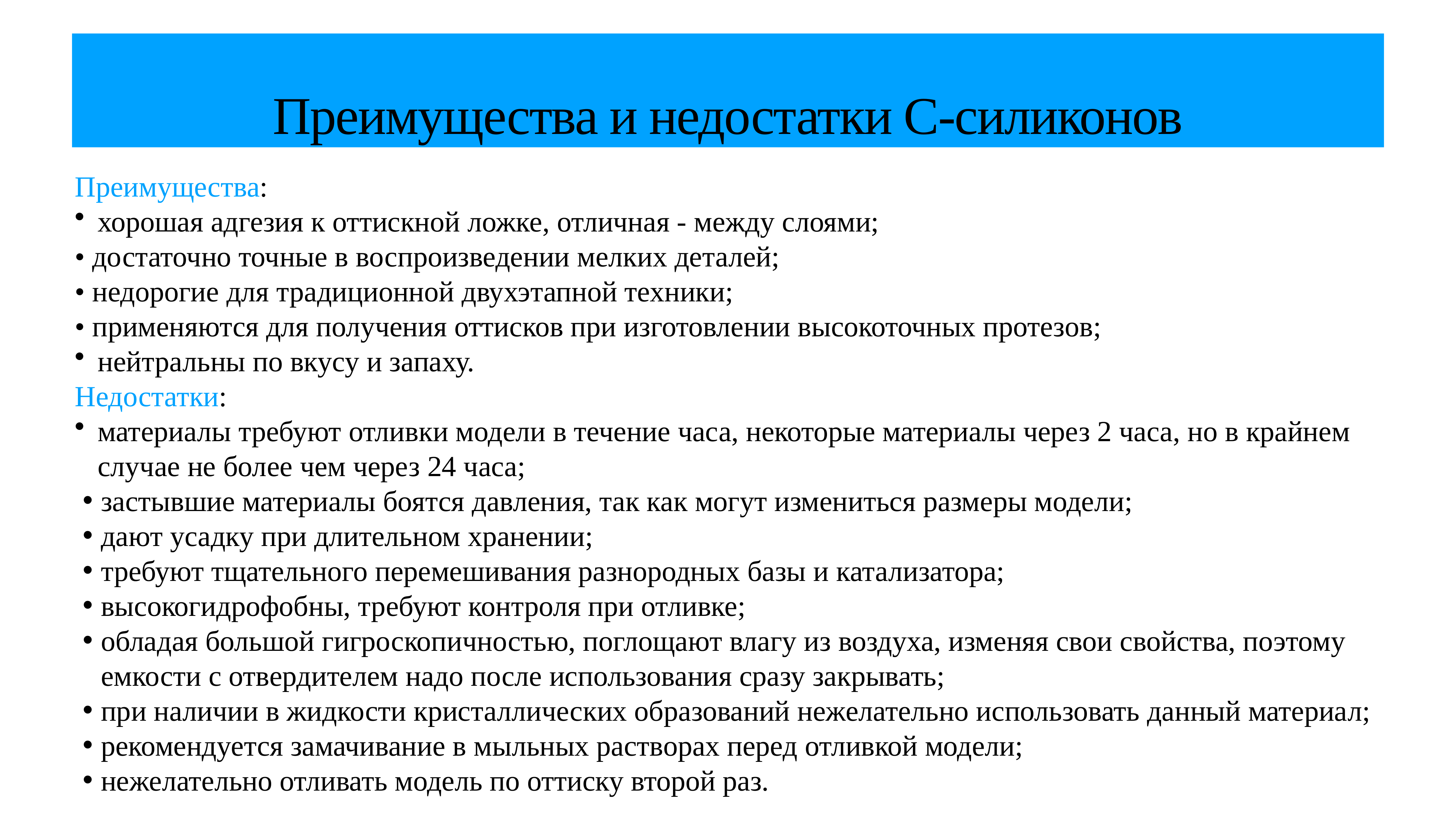

# Преимущества и недостатки С-силиконов
Преимущества:
хорошая адгезия к оттискной ложке, отличная - между слоями;
• достаточно точные в воспроизведении мелких деталей;
• недорогие для традиционной двухэтапной техники;
• применяются для получения оттисков при изготовлении высокоточных протезов;
нейтральны по вкусу и запаху.
Недостатки:
материалы требуют отливки модели в течение часа, некоторые материалы через 2 часа, но в крайнем случае не более чем через 24 часа;
застывшие материалы боятся давления, так как могут измениться размеры модели;
дают усадку при длительном хранении;
требуют тщательного перемешивания разнородных базы и катализатора;
высокогидрофобны, требуют контроля при отливке;
обладая большой гигроскопичностью, поглощают влагу из воздуха, изменяя свои свойства, поэтому емкости с отвердителем надо после использования сразу закрывать;
при наличии в жидкости кристаллических образований нежелательно использовать данный материал;
рекомендуется замачивание в мыльных растворах перед отливкой модели;
нежелательно отливать модель по оттиску второй раз.